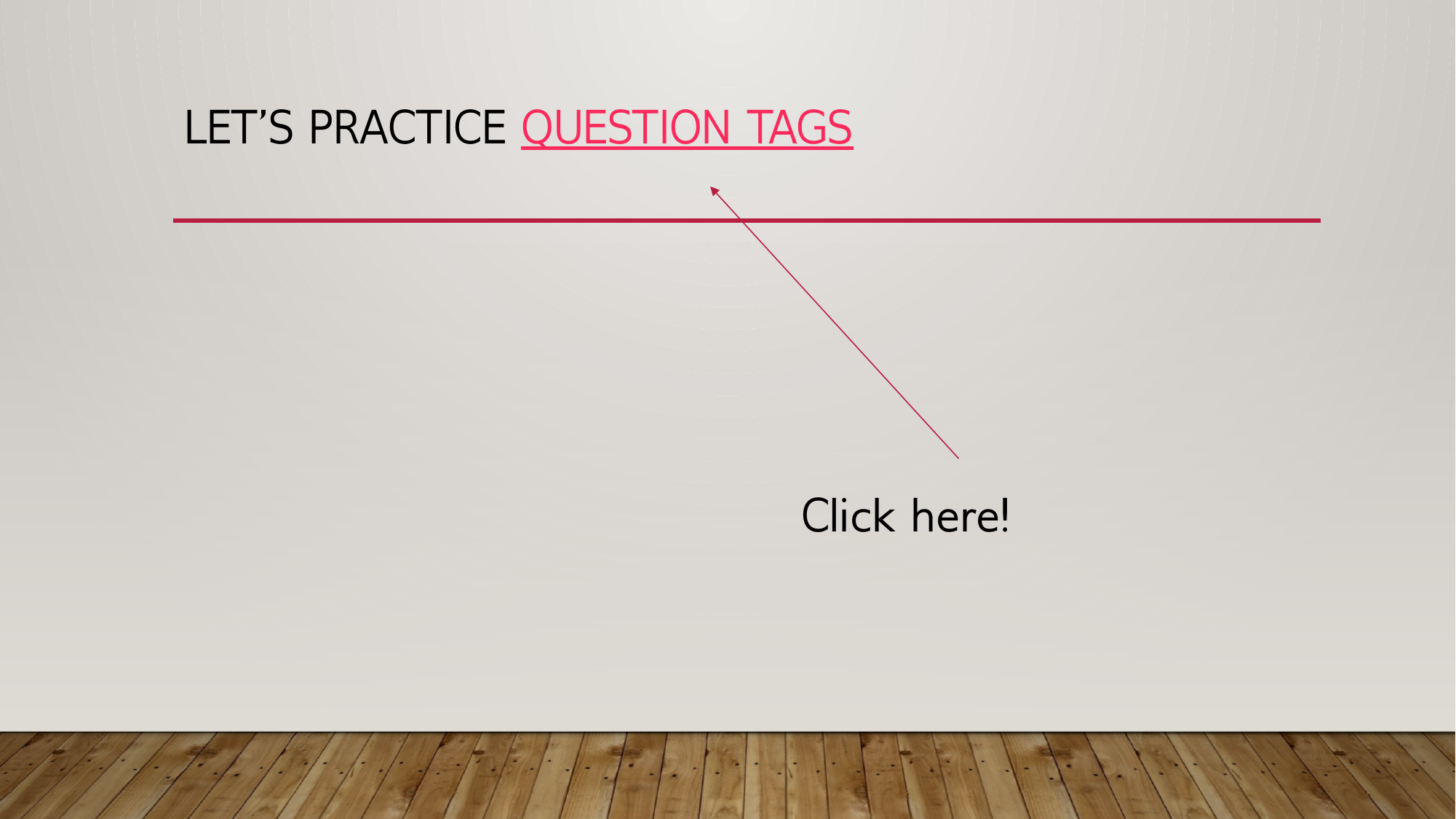

# Let’s practice question tags
Click here!